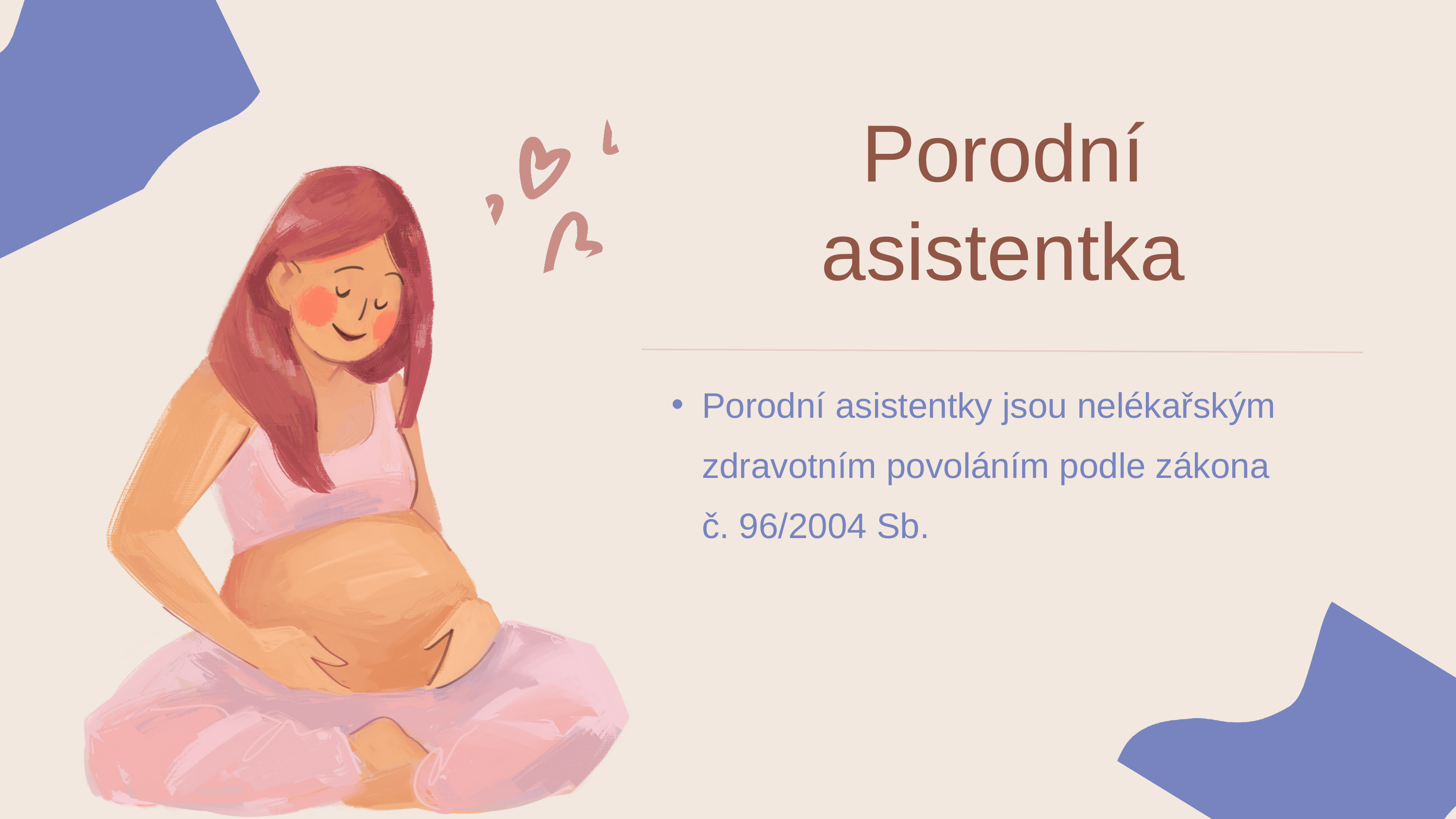

Porodní asistentka

Porodní asistentky jsou nelékařským zdravotním povoláním podle zákona č. 96/2004 Sb.